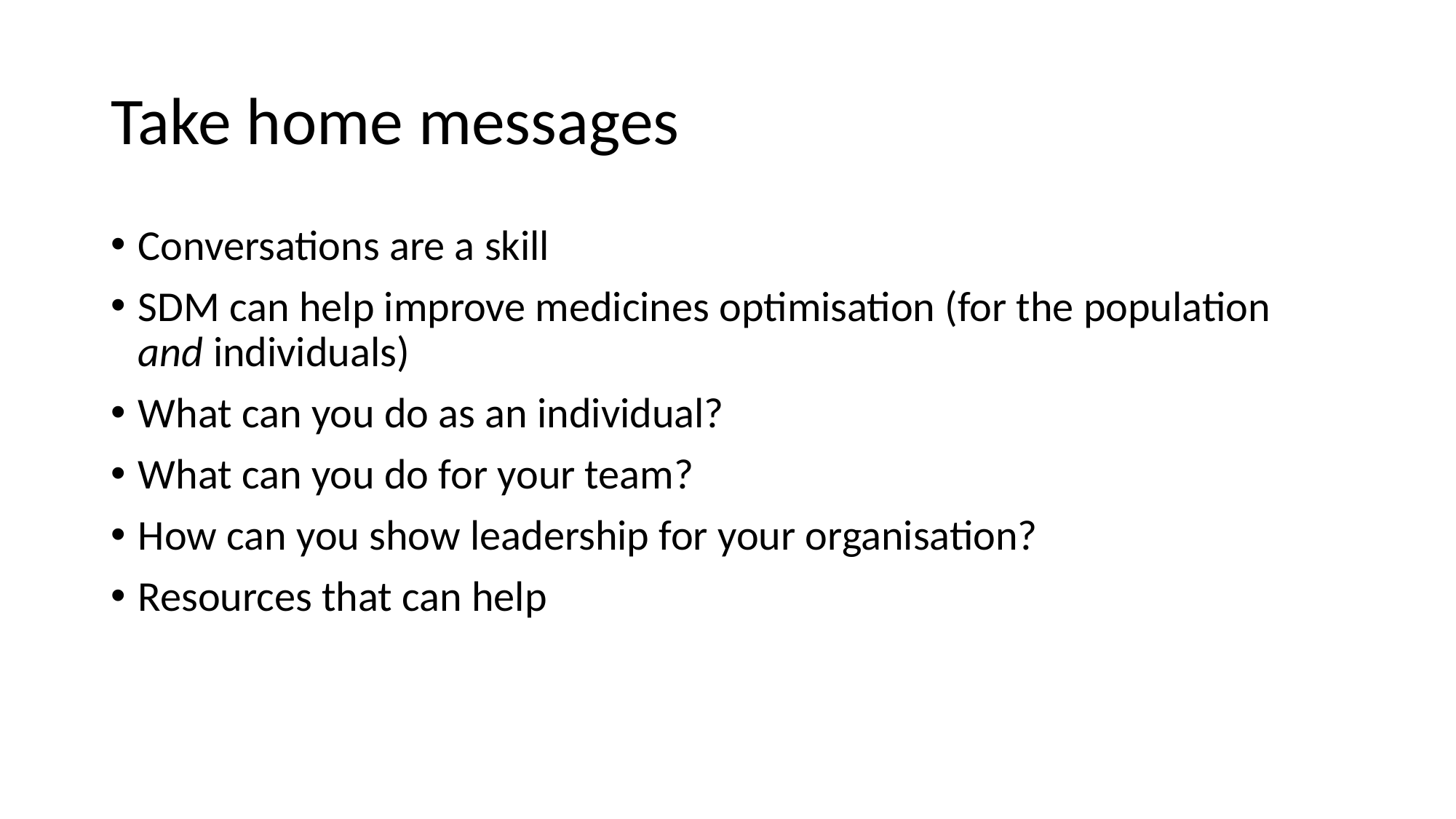

# Take home messages
Conversations are a skill
SDM can help improve medicines optimisation (for the population and individuals)
What can you do as an individual?
What can you do for your team?
How can you show leadership for your organisation?
Resources that can help